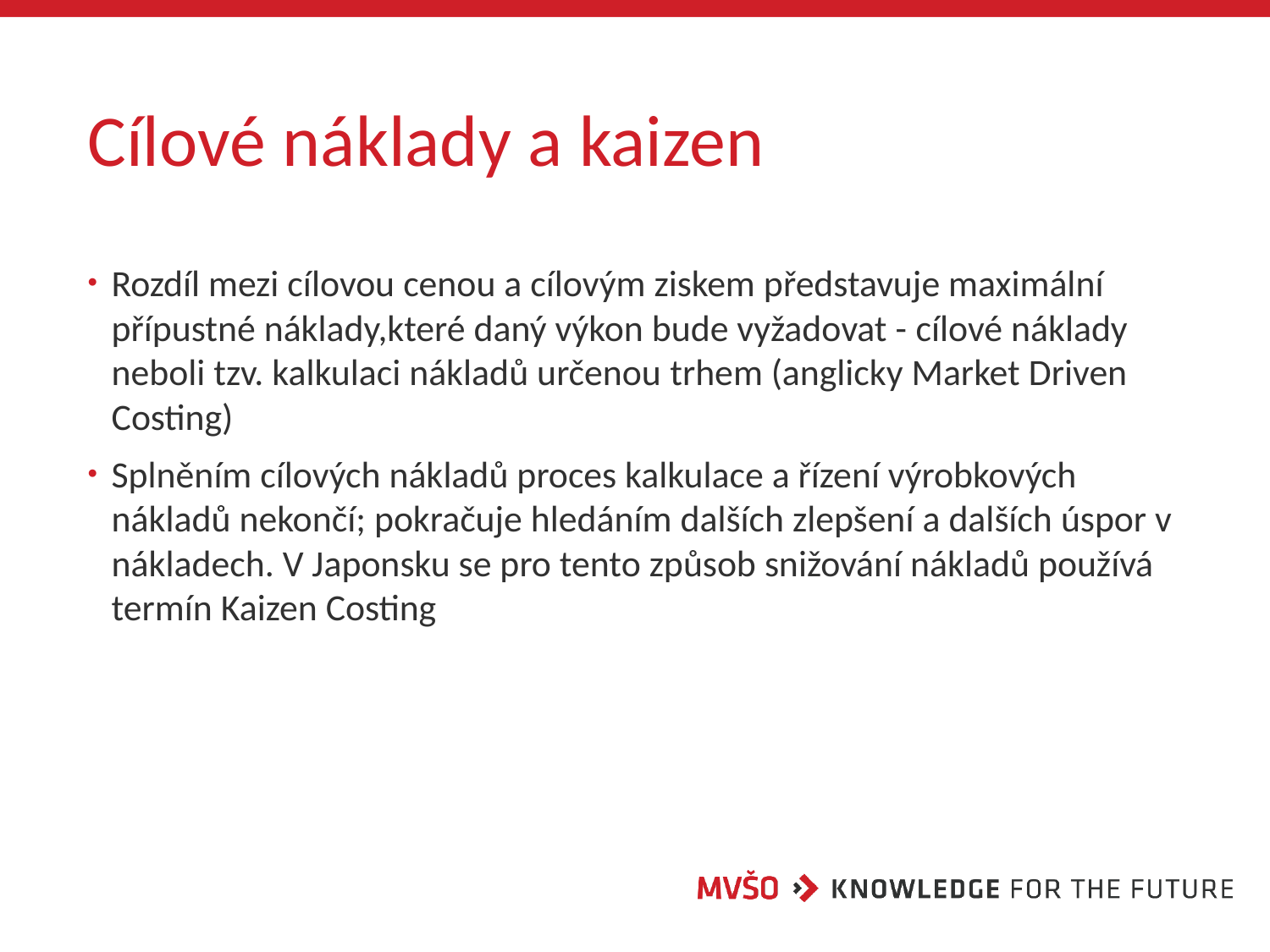

# Cílové náklady a kaizen
Rozdíl mezi cílovou cenou a cílovým ziskem představuje maximální přípustné náklady,které daný výkon bude vyžadovat - cílové náklady neboli tzv. kalkulaci nákladů určenou trhem (anglicky Market Driven Costing)
Splněním cílových nákladů proces kalkulace a řízení výrobkových nákladů nekončí; pokračuje hledáním dalších zlepšení a dalších úspor v nákladech. V Japonsku se pro tento způsob snižování nákladů používá termín Kaizen Costing